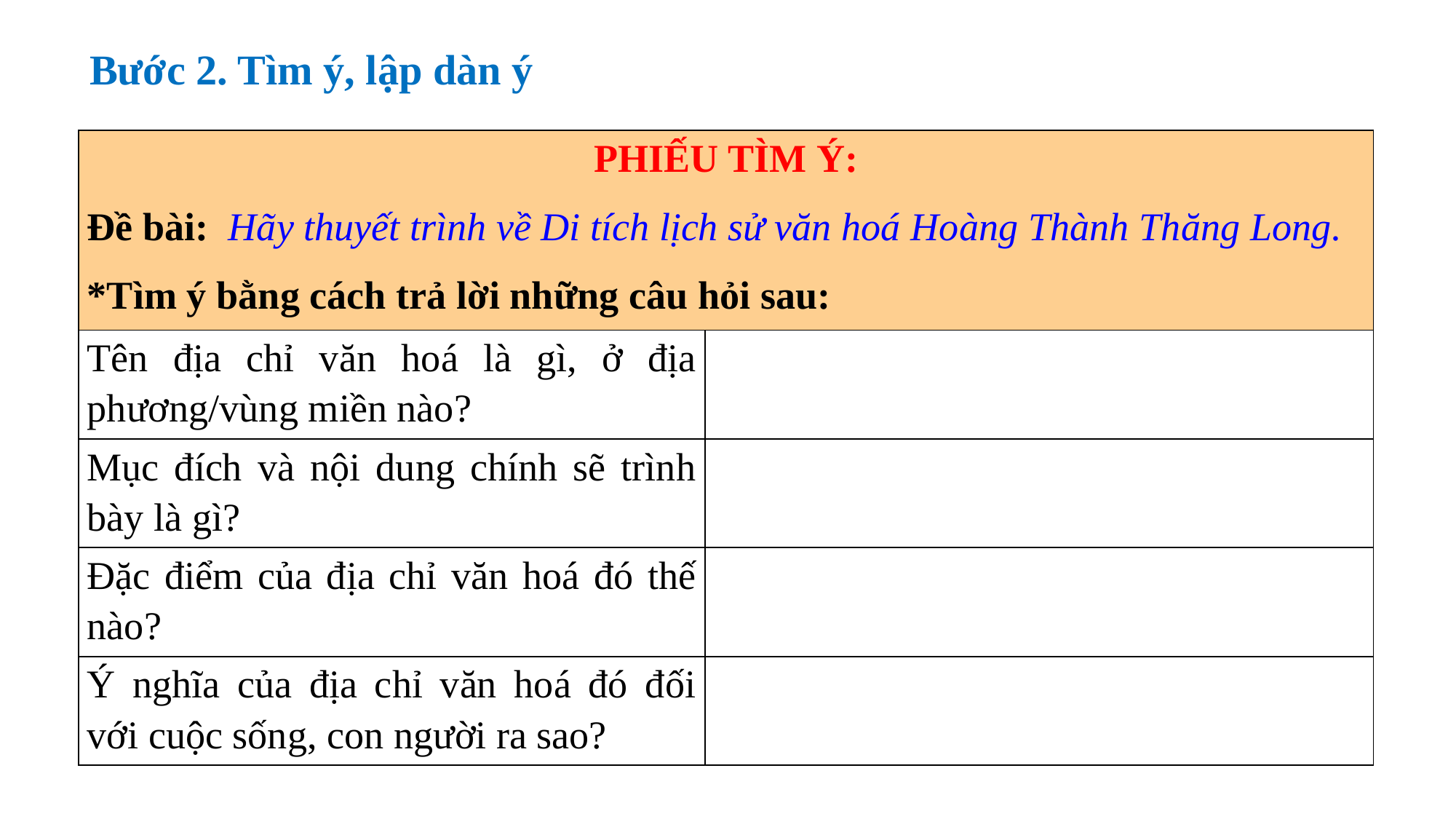

Bước 2. Tìm ý, lập dàn ý
| PHIẾU TÌM Ý: Đề bài: Hãy thuyết trình về Di tích lịch sử văn hoá Hoàng Thành Thăng Long. \*Tìm ý bằng cách trả lời những câu hỏi sau: |  |
| --- | --- |
| Tên địa chỉ văn hoá là gì, ở địa phương/vùng miền nào? |  |
| Mục đích và nội dung chính sẽ trình bày là gì? |  |
| Đặc điểm của địa chỉ văn hoá đó thế nào? |  |
| Ý nghĩa của địa chỉ văn hoá đó đối với cuộc sống, con người ra sao? |  |